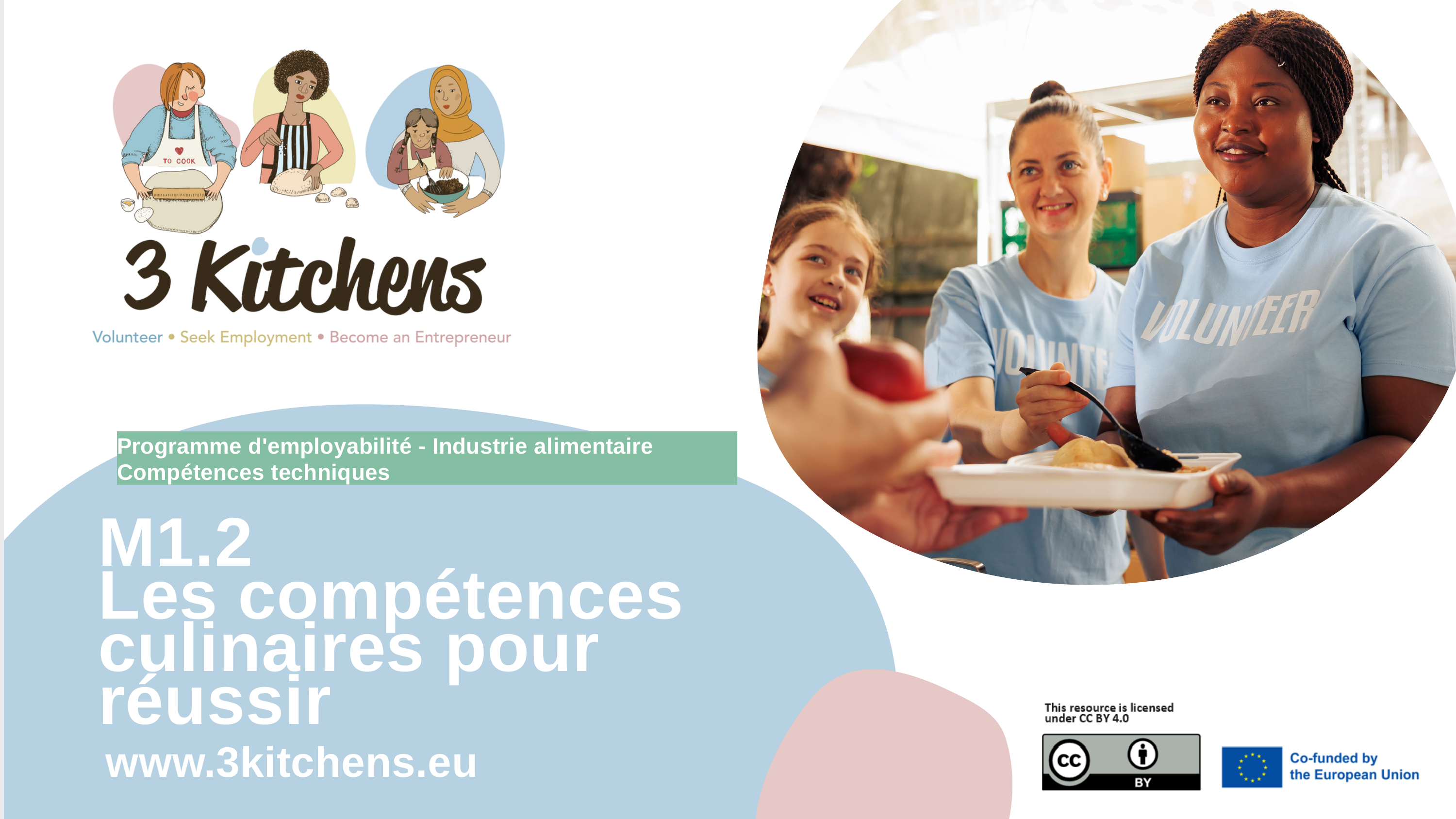

Programme d'employabilité - Industrie alimentaire
Compétences techniques
M1.2
Les compétences culinaires pour réussir

www.3kitchens.eu